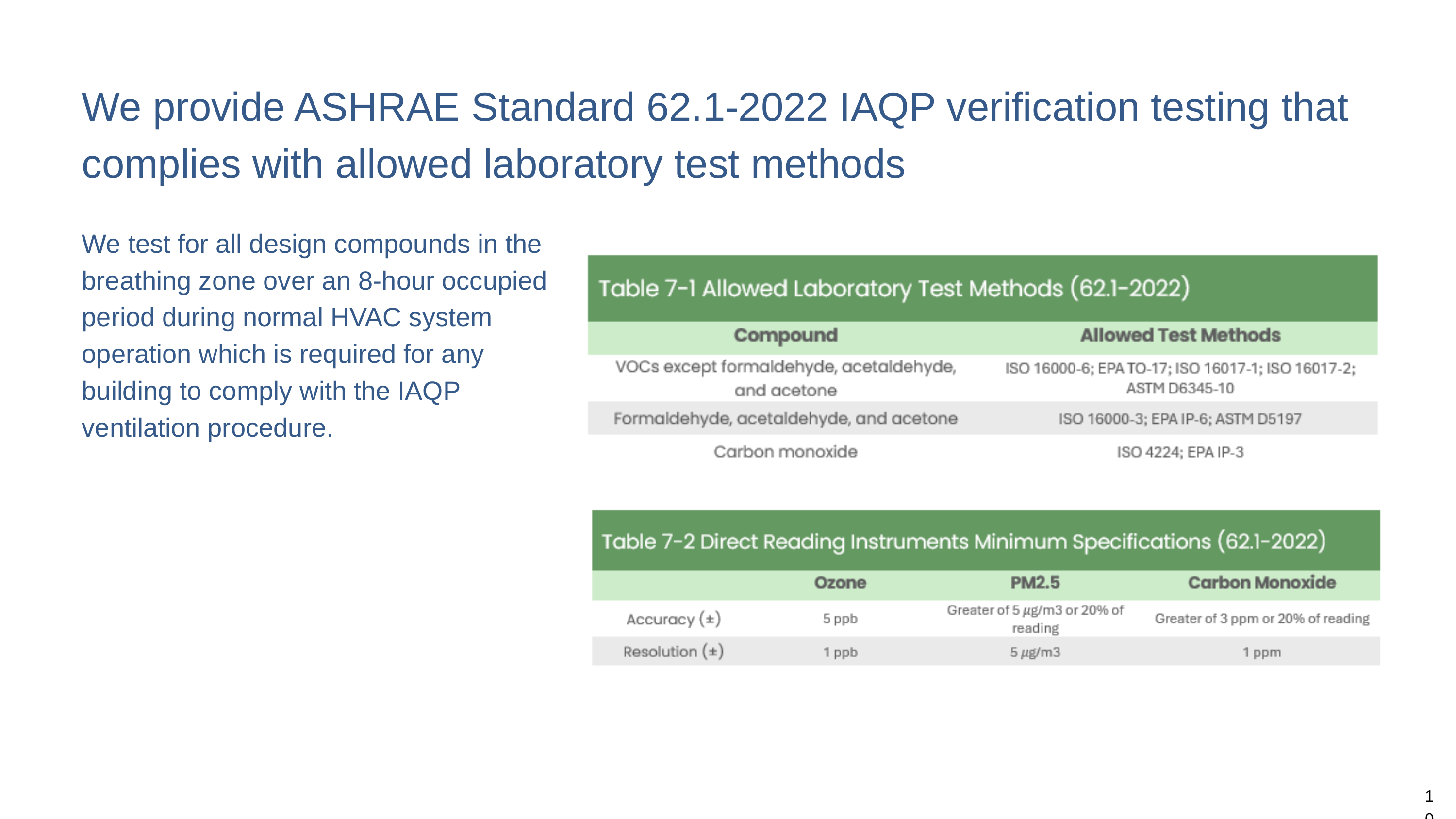

We provide ASHRAE Standard 62.1-2022 IAQP verification testing that complies with allowed laboratory test methods
We test for all design compounds in the breathing zone over an 8-hour occupied period during normal HVAC system operation which is required for any building to comply with the IAQP ventilation procedure.

10